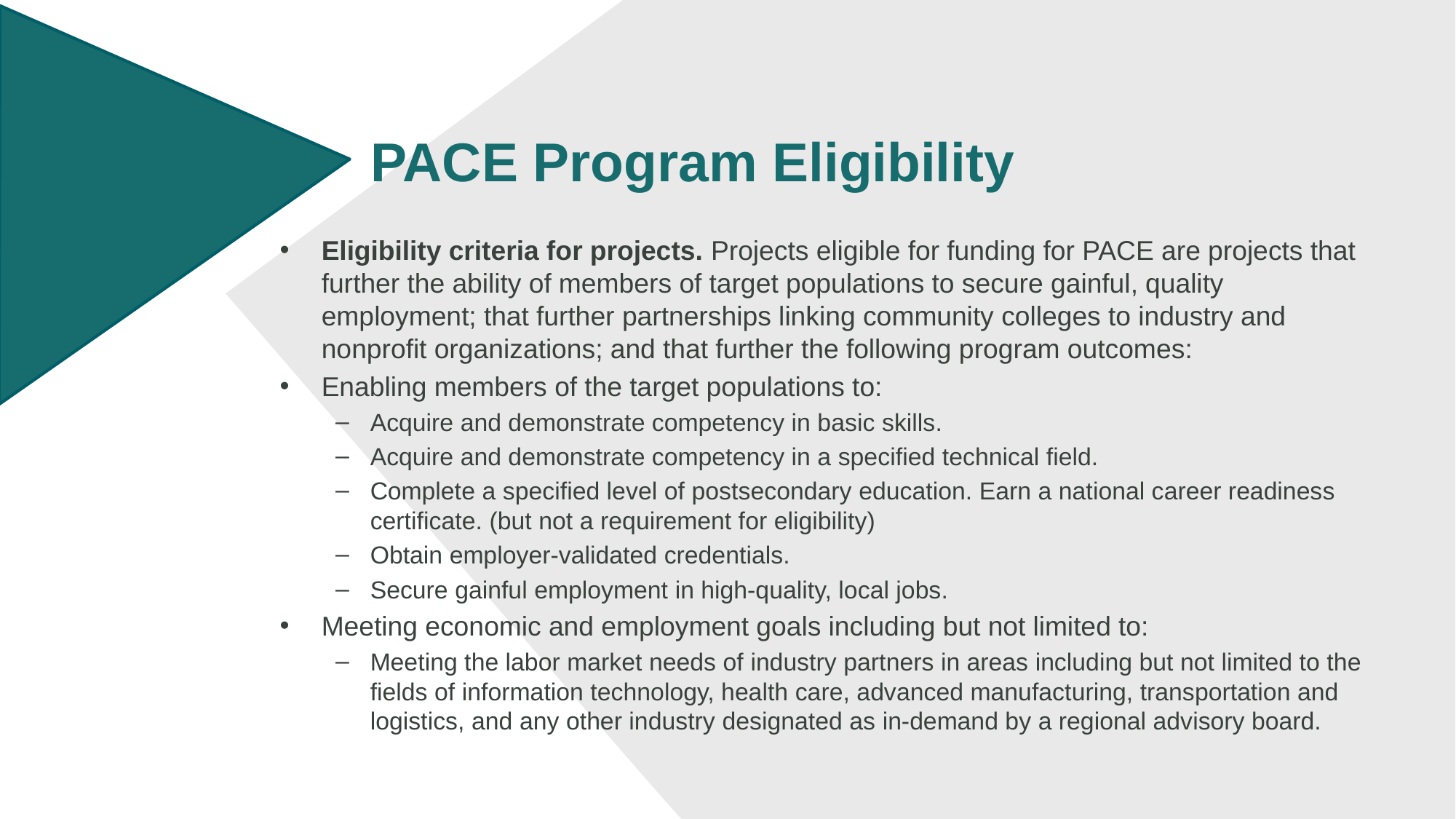

# PACE Program Eligibility
Eligibility criteria for projects. Projects eligible for funding for PACE are projects that further the ability of members of target populations to secure gainful, quality employment; that further partnerships linking community colleges to industry and nonprofit organizations; and that further the following program outcomes:
Enabling members of the target populations to:
Acquire and demonstrate competency in basic skills.
Acquire and demonstrate competency in a specified technical field.
Complete a specified level of postsecondary education. Earn a national career readiness certificate. (but not a requirement for eligibility)
Obtain employer-validated credentials.
Secure gainful employment in high-quality, local jobs.
Meeting economic and employment goals including but not limited to:
Meeting the labor market needs of industry partners in areas including but not limited to the fields of information technology, health care, advanced manufacturing, transportation and logistics, and any other industry designated as in-demand by a regional advisory board.